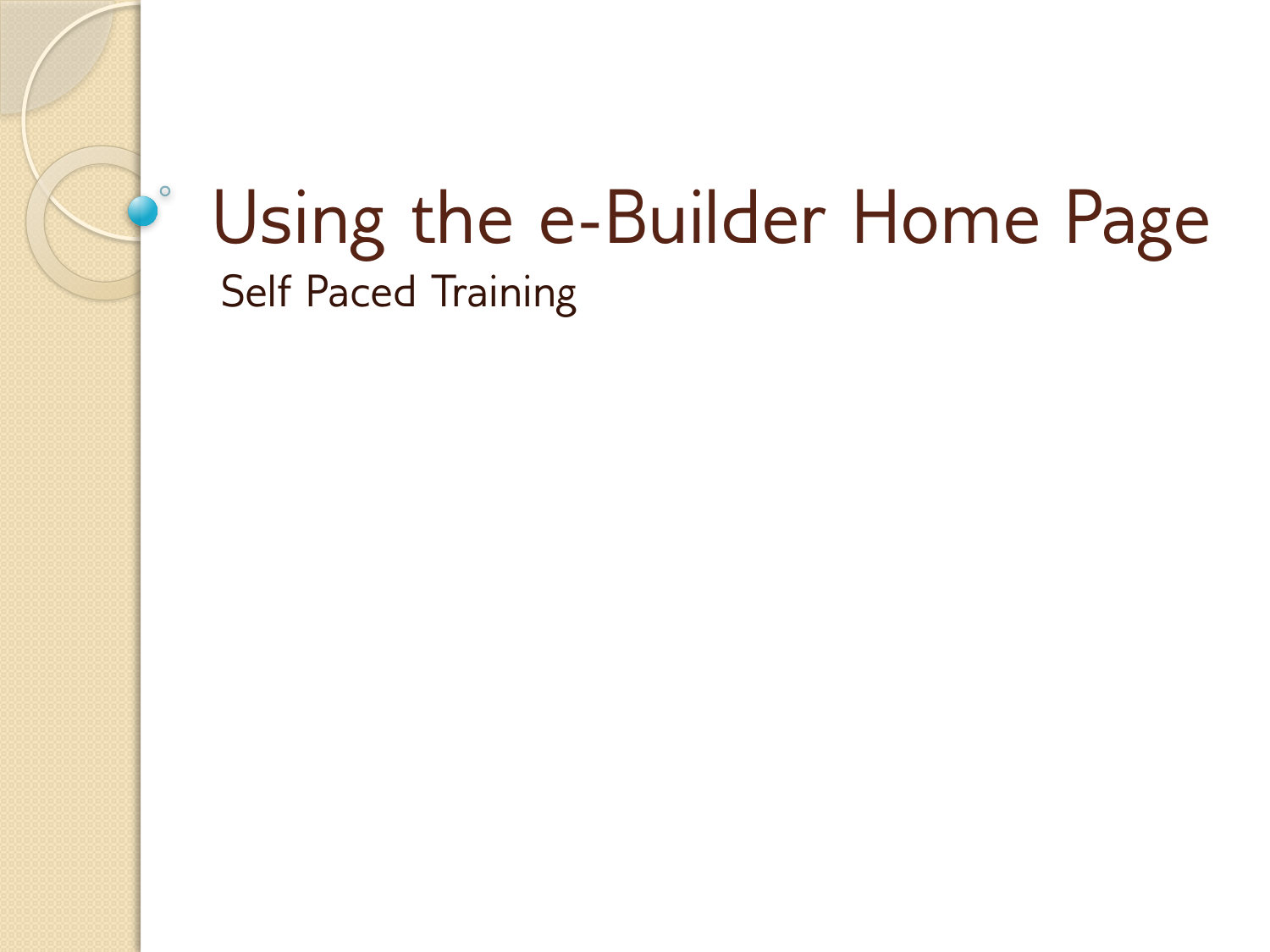

# Using the e-Builder Home Page
Self Paced Training